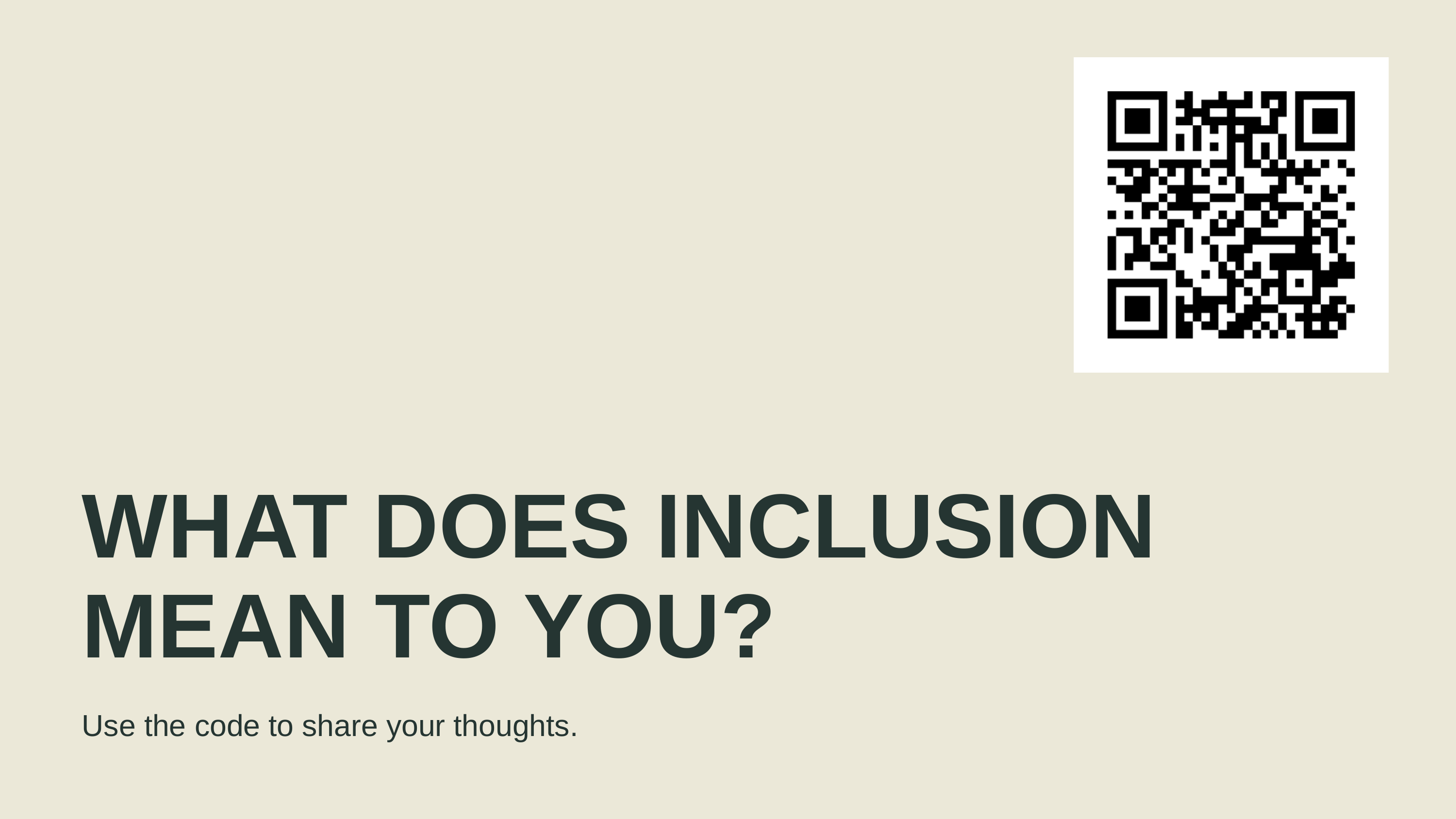

WHAT DOES INCLUSION MEAN TO YOU?
Use the code to share your thoughts.